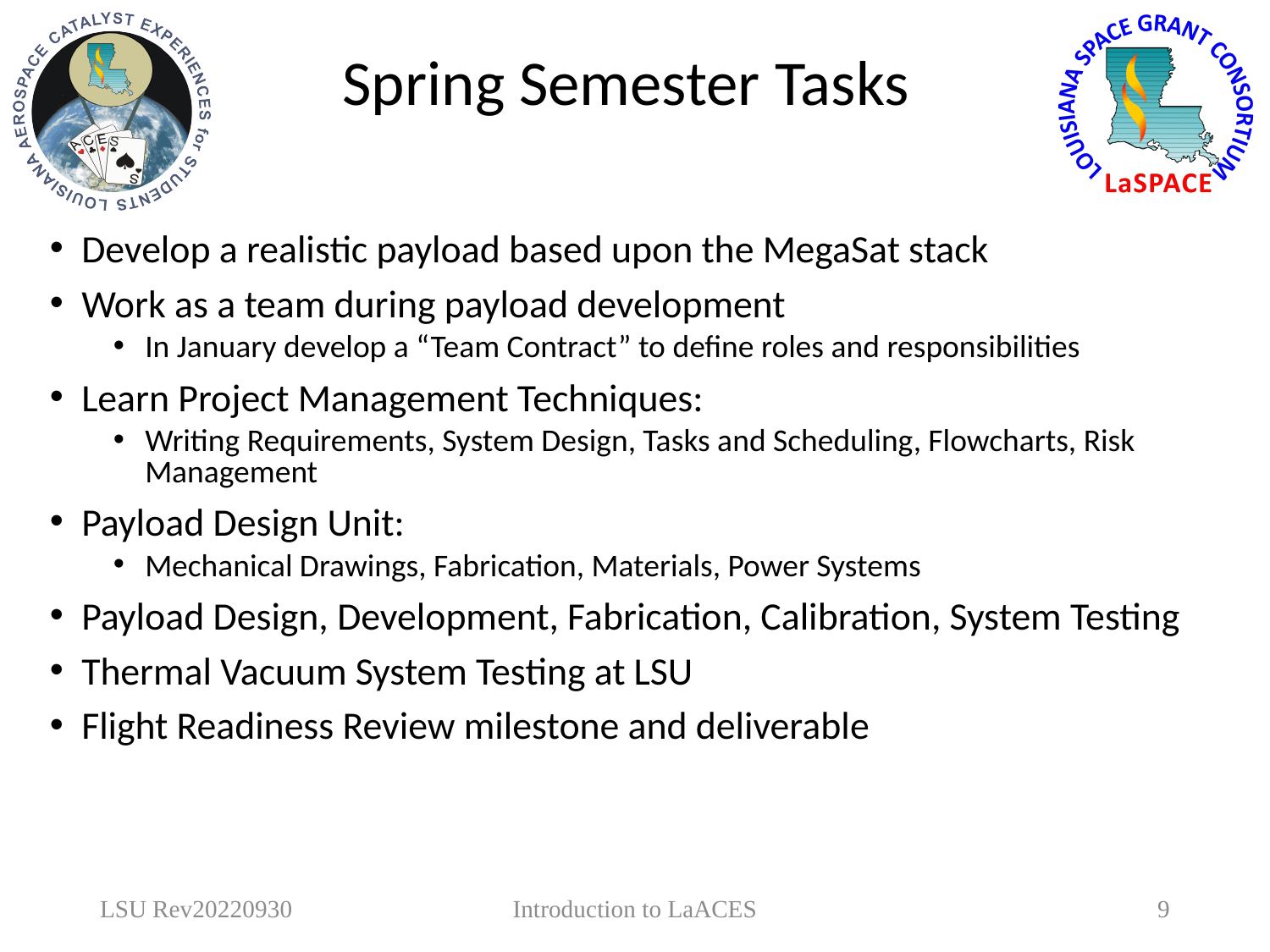

# Spring Semester Tasks
Develop a realistic payload based upon the MegaSat stack
Work as a team during payload development
In January develop a “Team Contract” to define roles and responsibilities
Learn Project Management Techniques:
Writing Requirements, System Design, Tasks and Scheduling, Flowcharts, Risk Management
Payload Design Unit:
Mechanical Drawings, Fabrication, Materials, Power Systems
Payload Design, Development, Fabrication, Calibration, System Testing
Thermal Vacuum System Testing at LSU
Flight Readiness Review milestone and deliverable
Introduction to LaACES
LSU Rev20220930
9